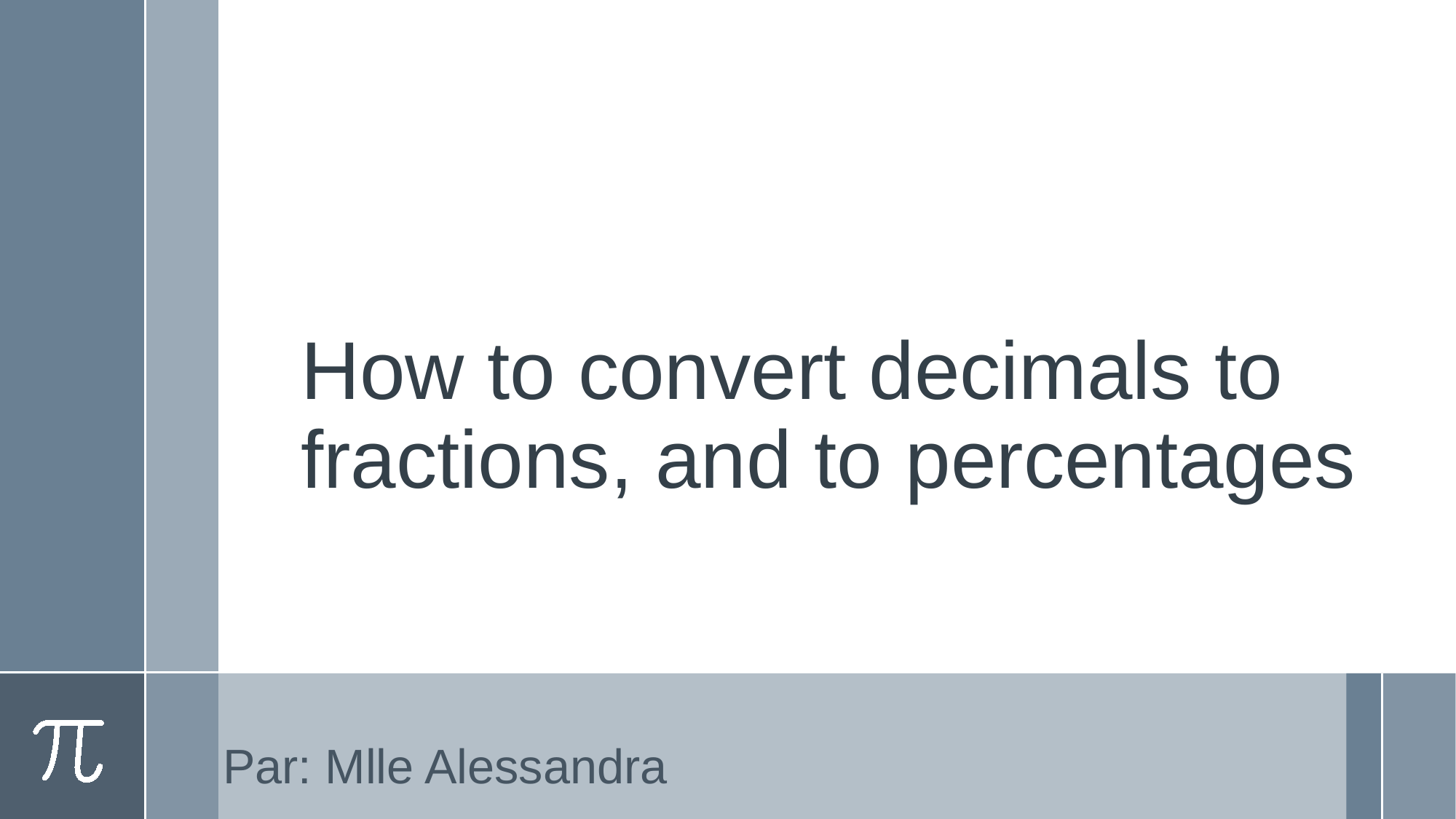

# How to convert decimals to fractions, and to percentages
Par: Mlle Alessandra